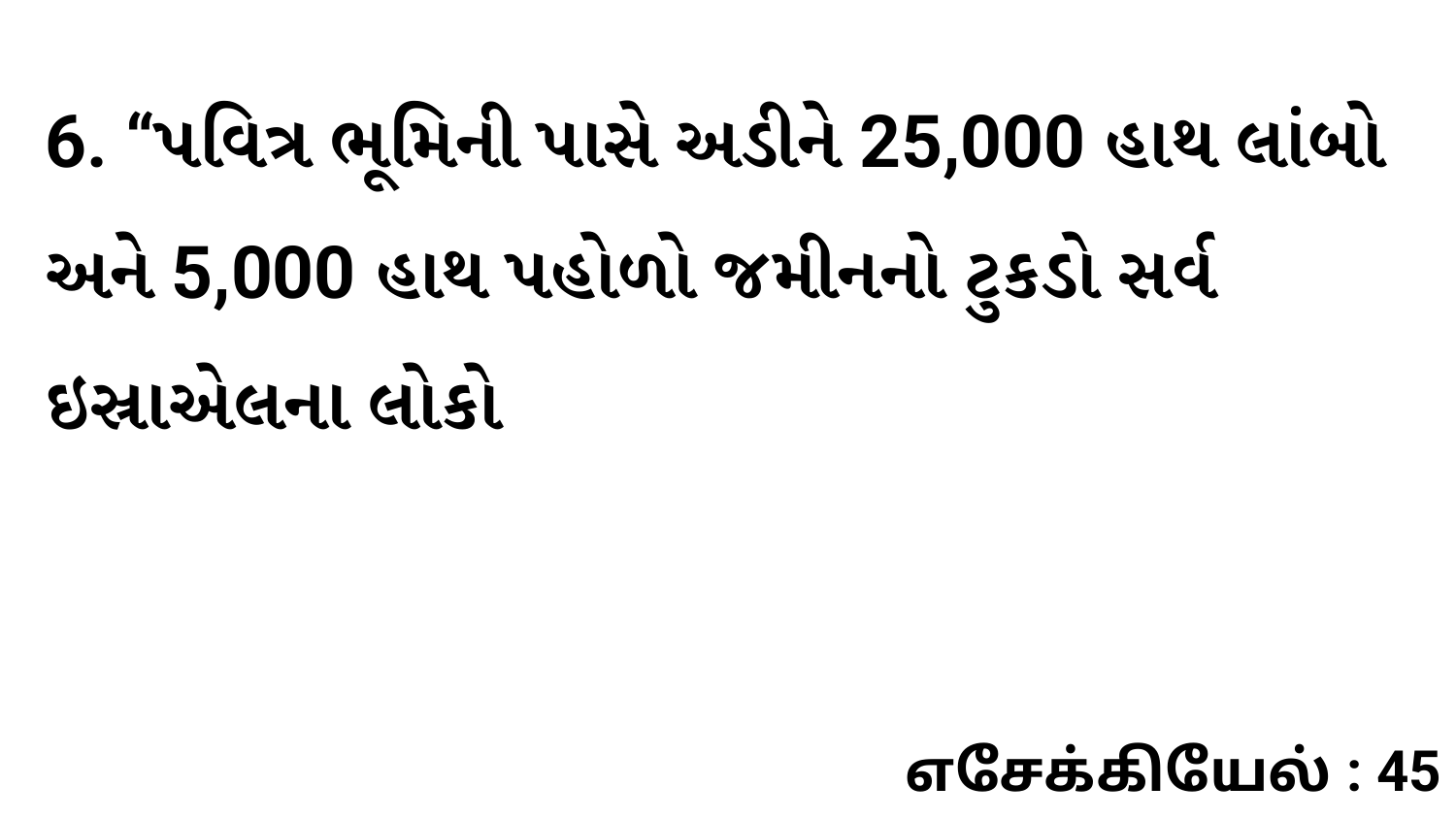

6. “પવિત્ર ભૂમિની પાસે અડીને 25,000 હાથ લાંબો અને 5,000 હાથ પહોળો જમીનનો ટુકડો સર્વ ઇસ્રાએલના લોકો
எசேக்கியேல் : 45